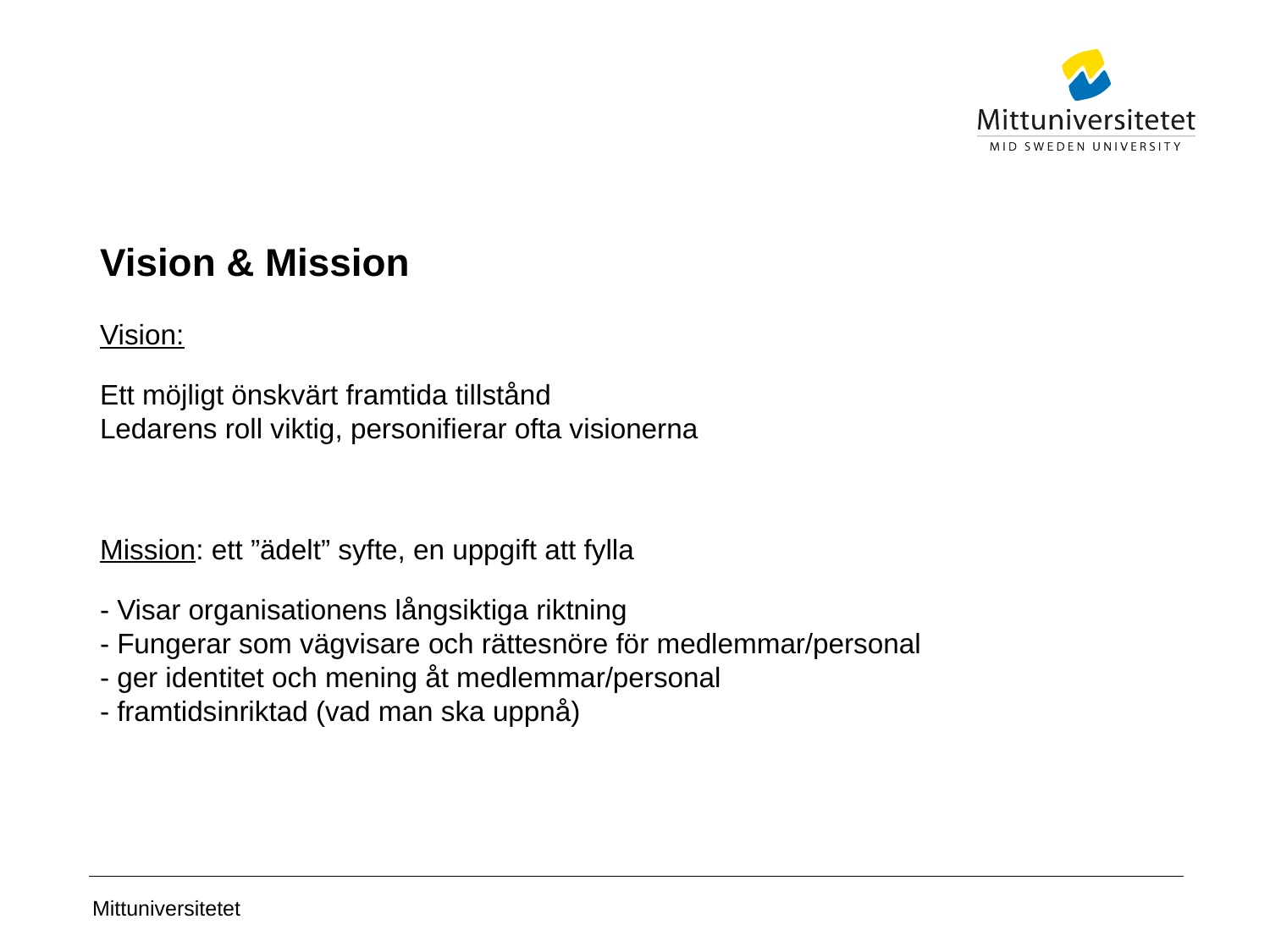

# Vision & Mission
Vision:
Ett möjligt önskvärt framtida tillstånd
Ledarens roll viktig, personifierar ofta visionerna

Mission: ett ”ädelt” syfte, en uppgift att fylla
- Visar organisationens långsiktiga riktning
- Fungerar som vägvisare och rättesnöre för medlemmar/personal
- ger identitet och mening åt medlemmar/personal
- framtidsinriktad (vad man ska uppnå)